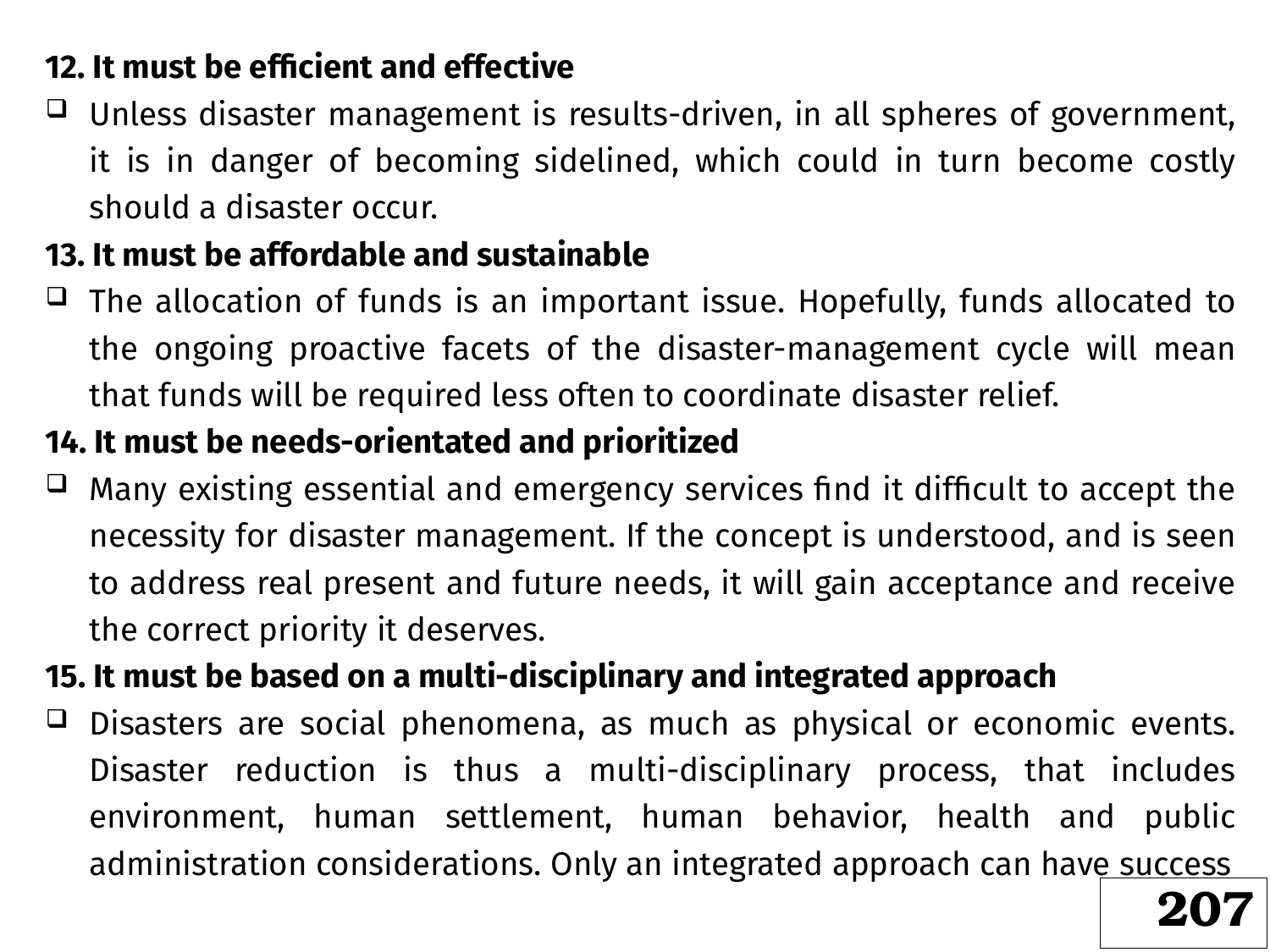

12. It must be efficient and effective
Unless disaster management is results-driven, in all spheres of government, it is in danger of becoming sidelined, which could in turn become costly should a disaster occur.
13. It must be affordable and sustainable
The allocation of funds is an important issue. Hopefully, funds allocated to the ongoing proactive facets of the disaster-management cycle will mean that funds will be required less often to coordinate disaster relief.
14. It must be needs-orientated and prioritized
Many existing essential and emergency services find it difficult to accept the necessity for disaster management. If the concept is understood, and is seen to address real present and future needs, it will gain acceptance and receive the correct priority it deserves.
15. It must be based on a multi-disciplinary and integrated approach
Disasters are social phenomena, as much as physical or economic events. Disaster reduction is thus a multi-disciplinary process, that includes environment, human settlement, human behavior, health and public administration considerations. Only an integrated approach can have success

207